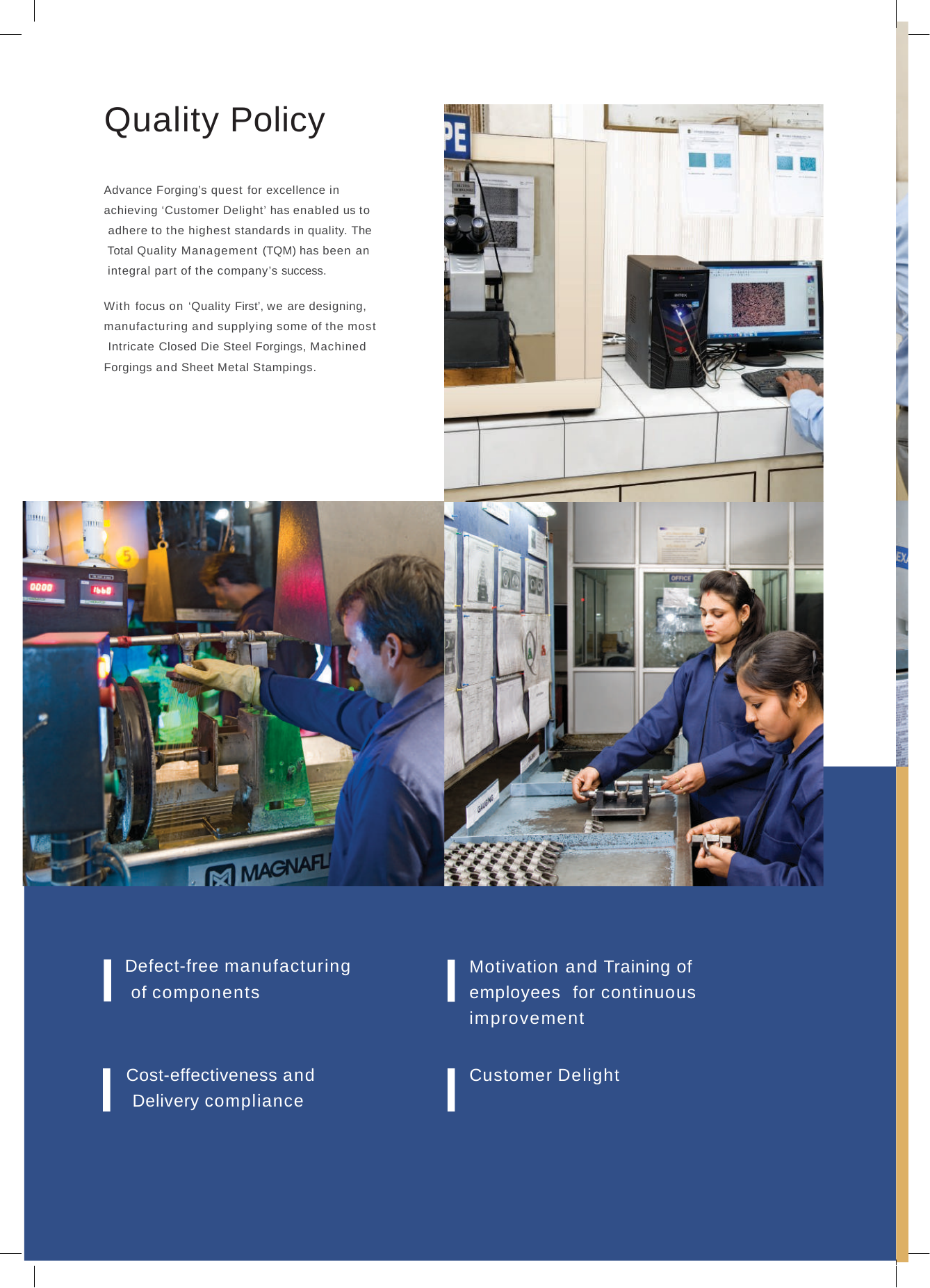

Quality Policy

Advance Forging’s quest for excellence in  achieving ‘Customer Delight’ has enabled us to  adhere to the highest standards in quality. The  Total Quality Management (TQM) has been an  integral part of the company’s success.

With focus on ‘Quality First’, we are designing,  manufacturing and supplying some of the most  Intricate Closed Die Steel Forgings, Machined  Forgings and Sheet Metal Stampings.

Defect-free manufacturing  of components
Motivation and Training of employees  for continuous improvement

Cost-effectiveness and  Delivery compliance
Customer Delight